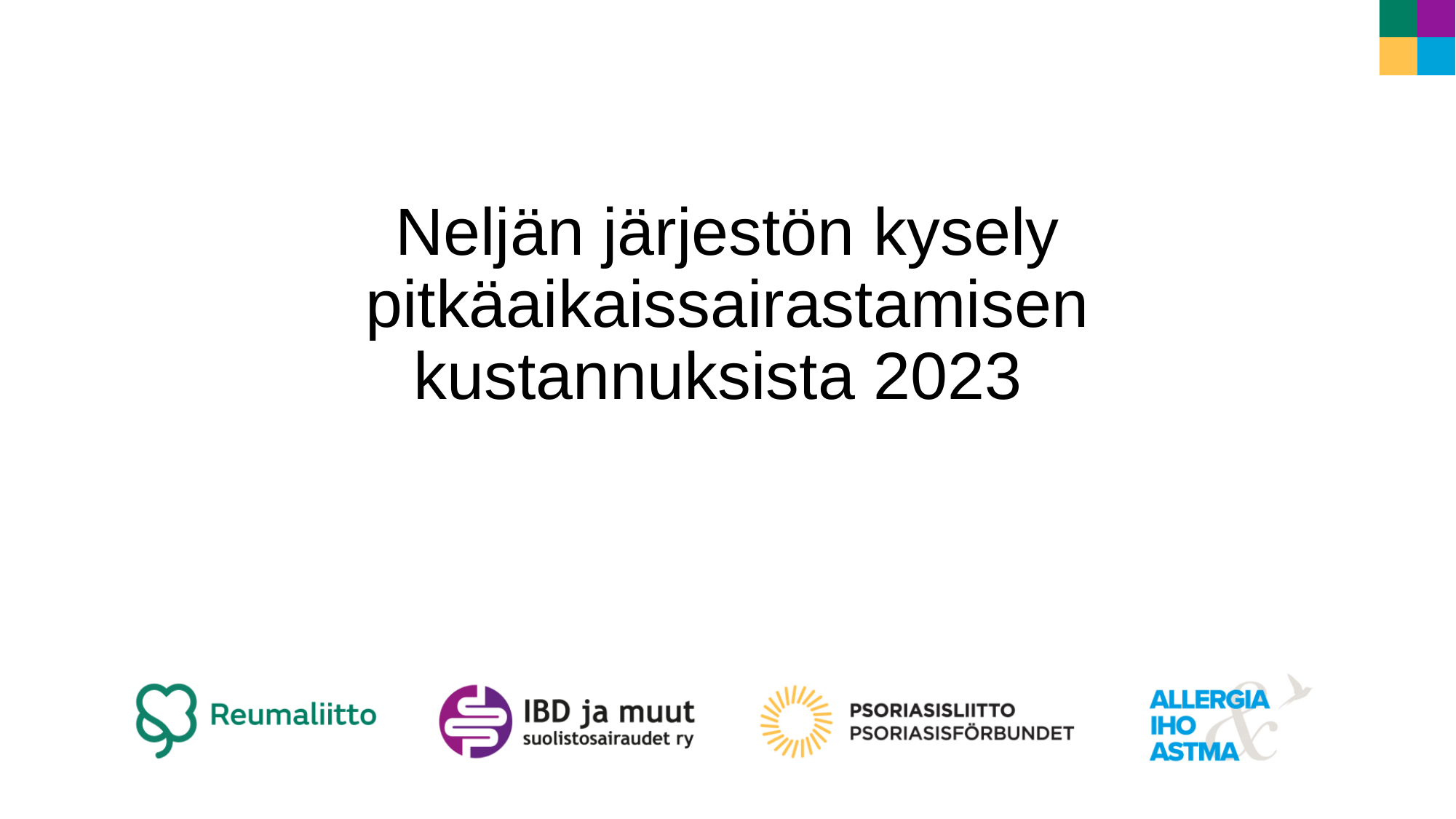

# Neljän järjestön kysely pitkäaikaissairastamisen kustannuksista 2023